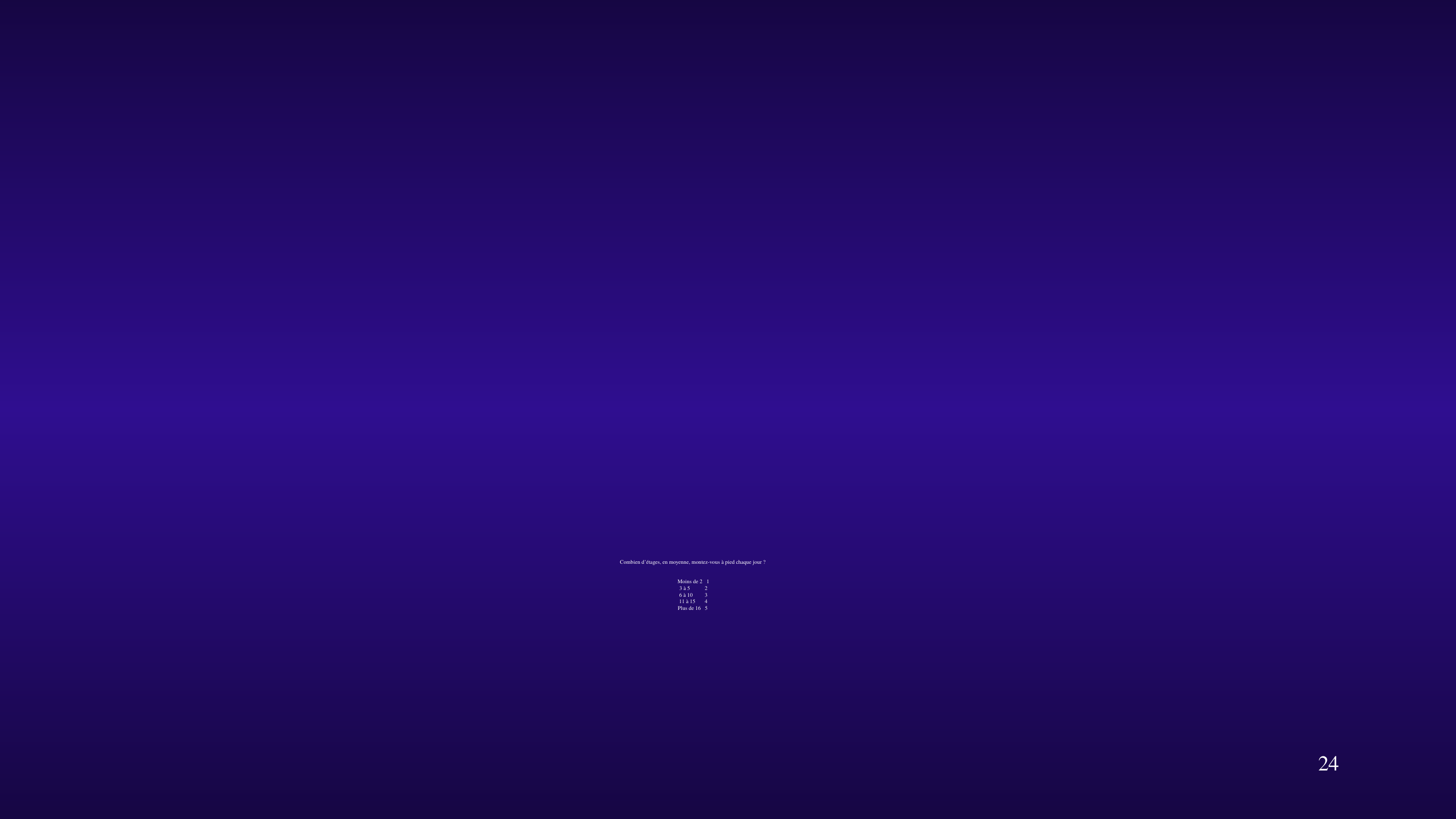

# Combien d’étages, en moyenne, montez-vous à pied chaque jour ? Moins de 2   1 3 à 5           2 6 à 10         3 11 à 15       4 Plus de 16   5
24